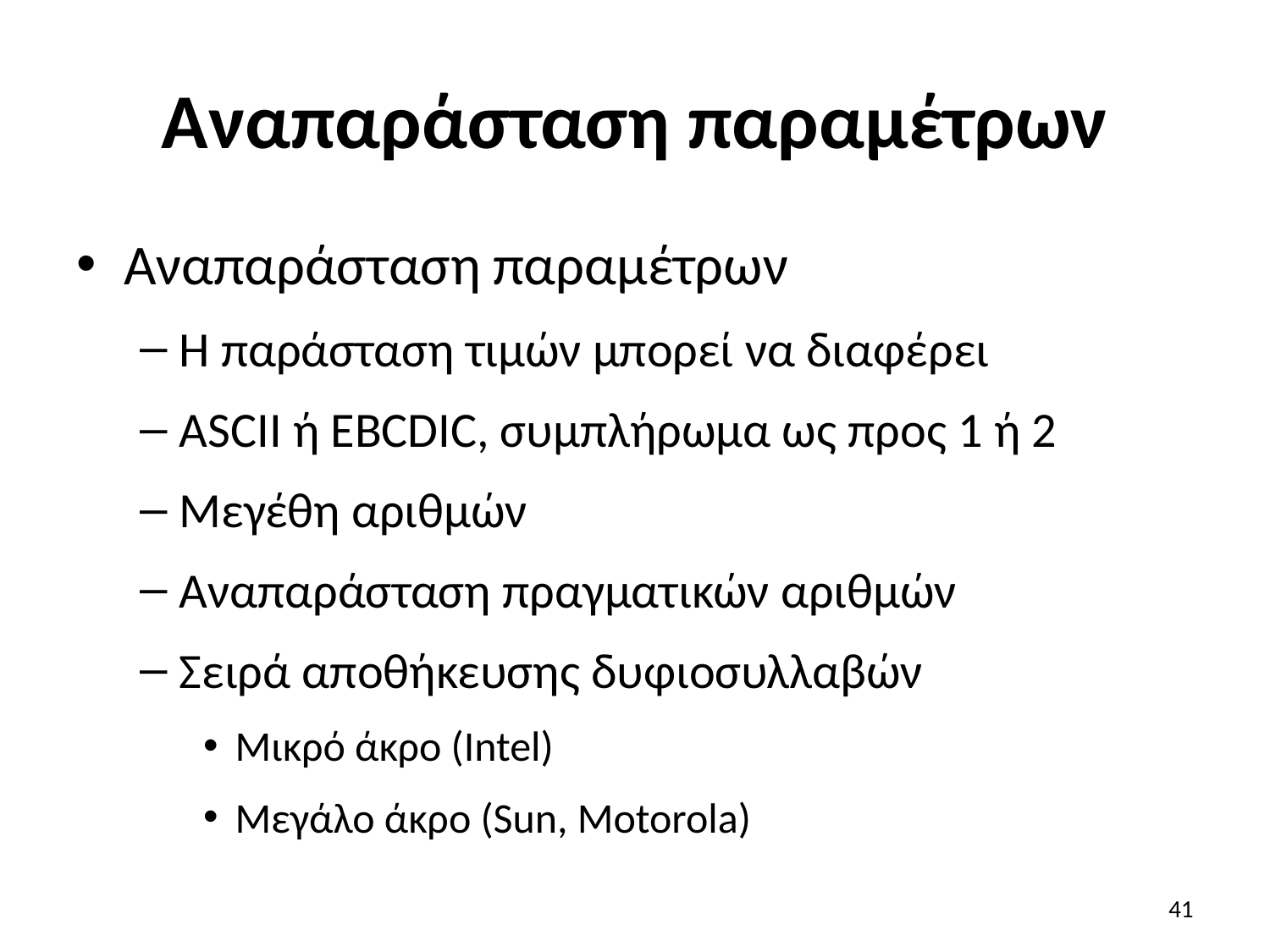

# Αναπαράσταση παραμέτρων
Αναπαράσταση παραμέτρων
Η παράσταση τιμών μπορεί να διαφέρει
ASCII ή EBCDIC, συμπλήρωμα ως προς 1 ή 2
Μεγέθη αριθμών
Αναπαράσταση πραγματικών αριθμών
Σειρά αποθήκευσης δυφιοσυλλαβών
Μικρό άκρο (Intel)
Μεγάλο άκρο (Sun, Motorola)
41